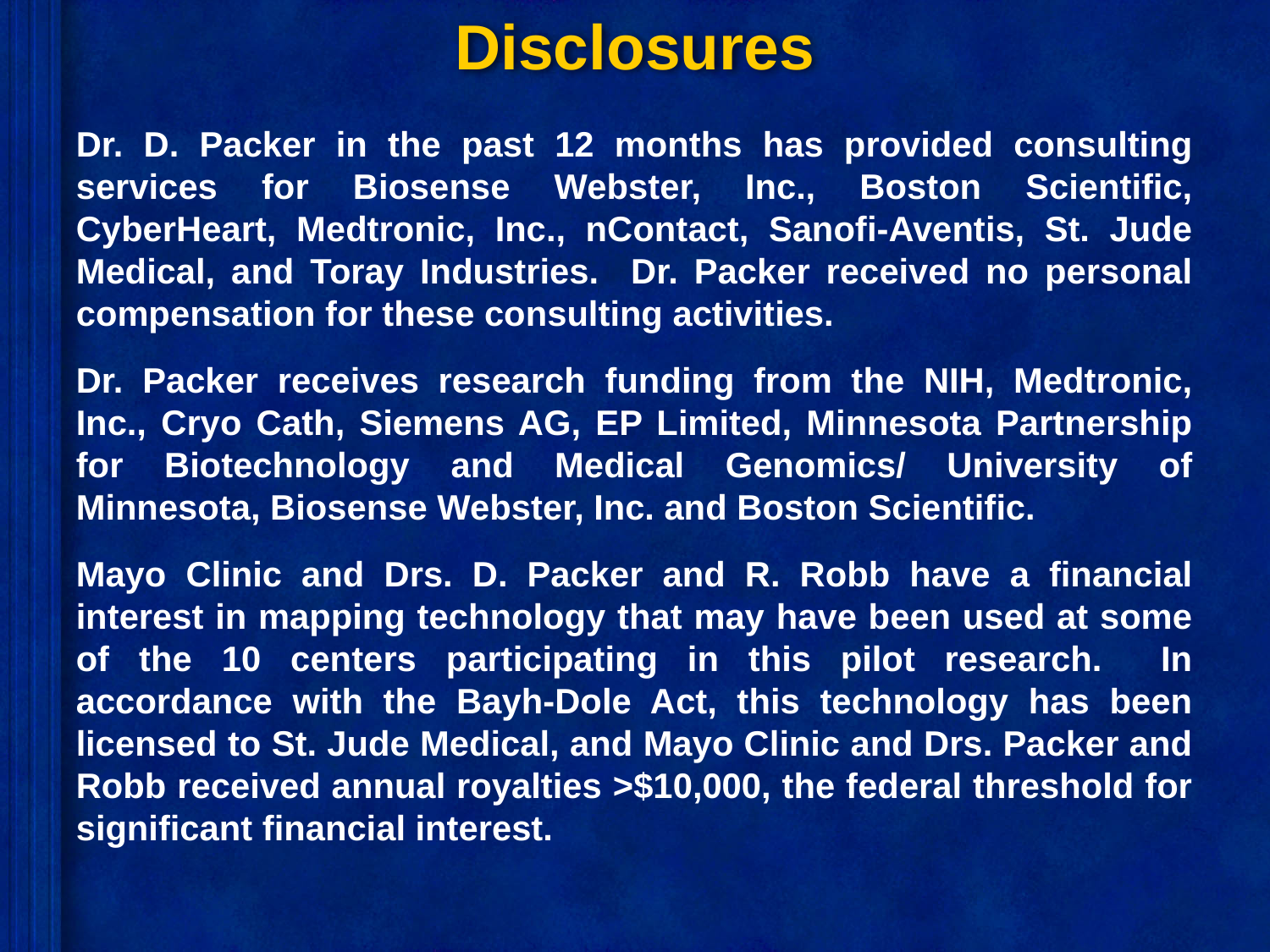

Disclosures
Dr. D. Packer in the past 12 months has provided consulting services for Biosense Webster, Inc., Boston Scientific, CyberHeart, Medtronic, Inc., nContact, Sanofi-Aventis, St. Jude Medical, and Toray Industries.  Dr. Packer received no personal compensation for these consulting activities.
Dr. Packer receives research funding from the NIH, Medtronic, Inc., Cryo Cath, Siemens AG, EP Limited, Minnesota Partnership for Biotechnology and Medical Genomics/ University of Minnesota, Biosense Webster, Inc. and Boston Scientific.
Mayo Clinic and Drs. D. Packer and R. Robb have a financial interest in mapping technology that may have been used at some of the 10 centers participating in this pilot research.  In accordance with the Bayh-Dole Act, this technology has been licensed to St. Jude Medical, and Mayo Clinic and Drs. Packer and Robb received annual royalties >$10,000, the federal threshold for significant financial interest.